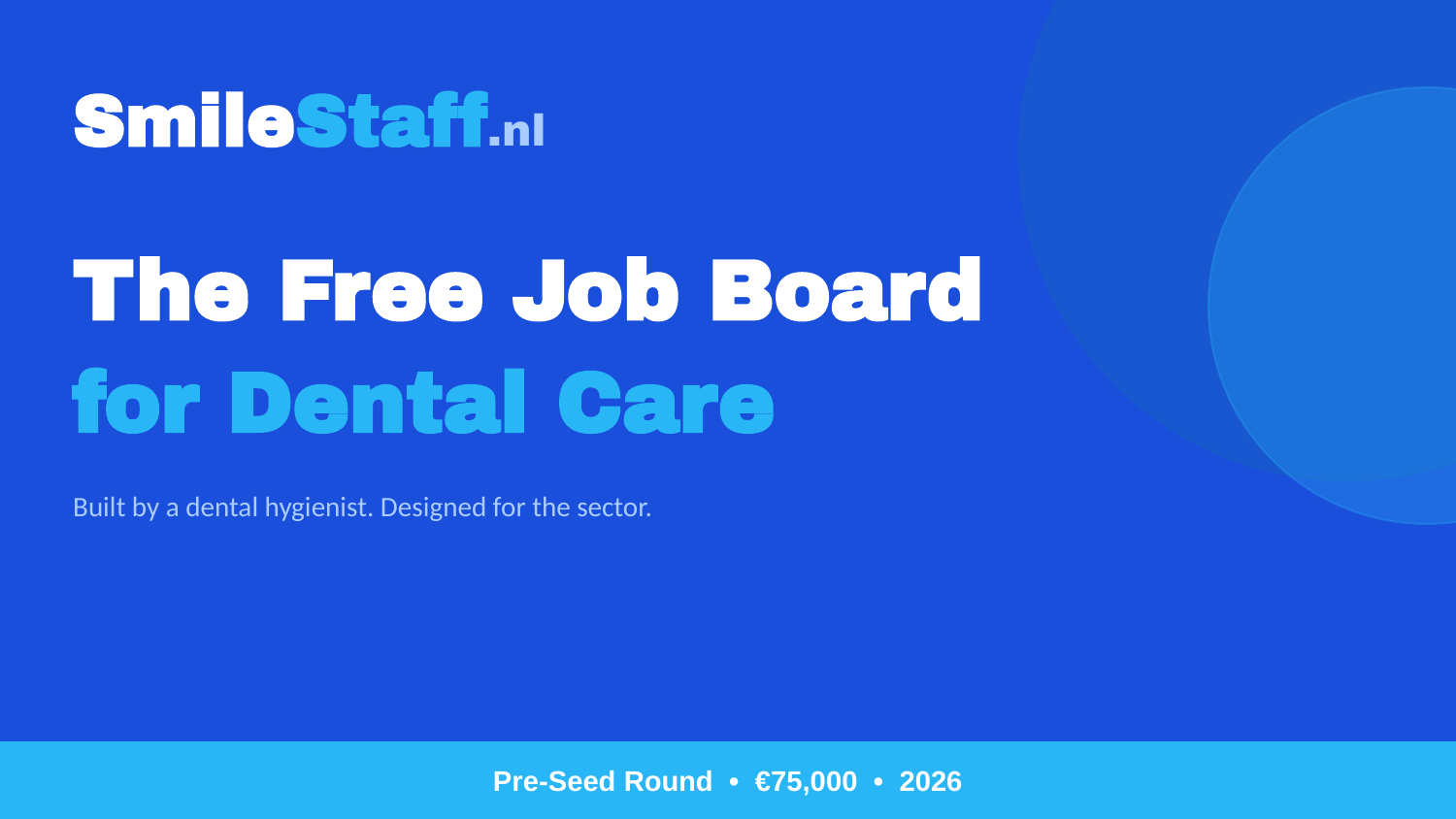

SmileStaff.nl

The Free Job Board
for Dental Care
Built by a dental hygienist. Designed for the sector.

Pre-Seed Round  •  €75,000  •  2026